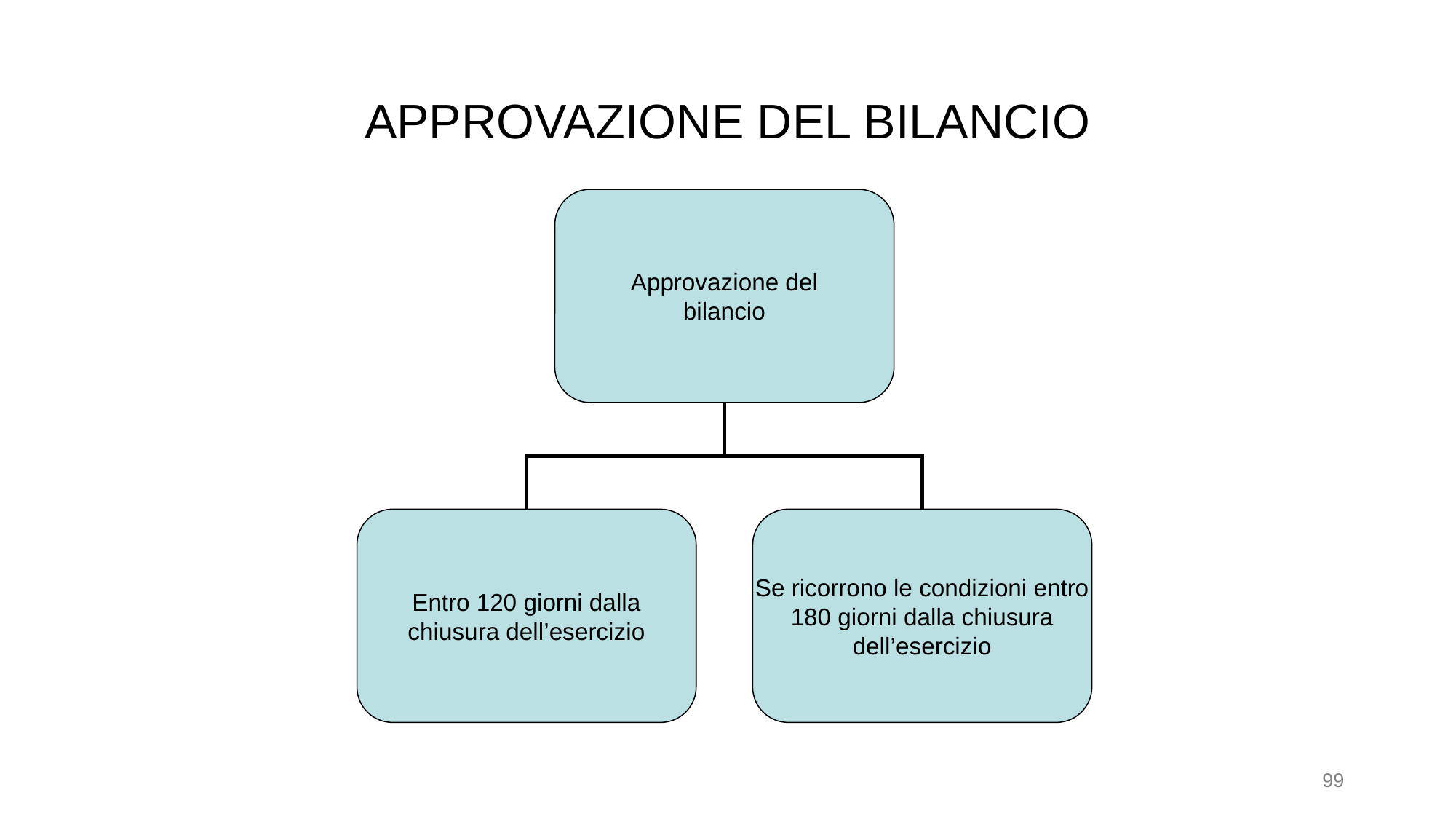

# APPROVAZIONE DEL BILANCIO
Approvazione del
bilancio
Entro 120 giorni dalla
chiusura dell’esercizio
Se ricorrono le condizioni entro
180 giorni dalla chiusura
dell’esercizio

99